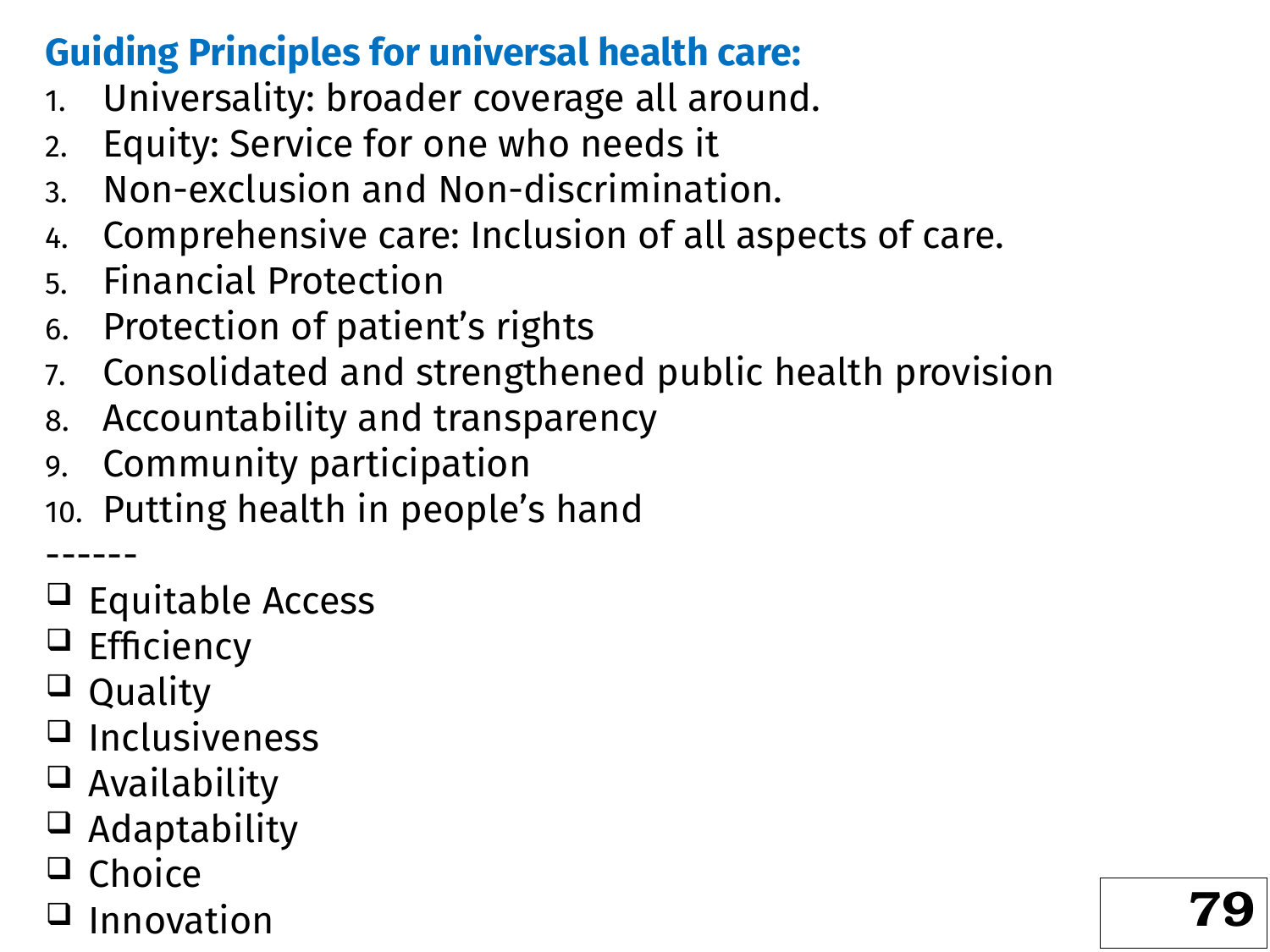

Guiding Principles for universal health care:
Universality: broader coverage all around.
Equity: Service for one who needs it
Non-exclusion and Non-discrimination.
Comprehensive care: Inclusion of all aspects of care.
Financial Protection
Protection of patient’s rights
Consolidated and strengthened public health provision
Accountability and transparency
Community participation
Putting health in people’s hand
------
Equitable Access
Efficiency
Quality
Inclusiveness
Availability
Adaptability
Choice
Innovation

79